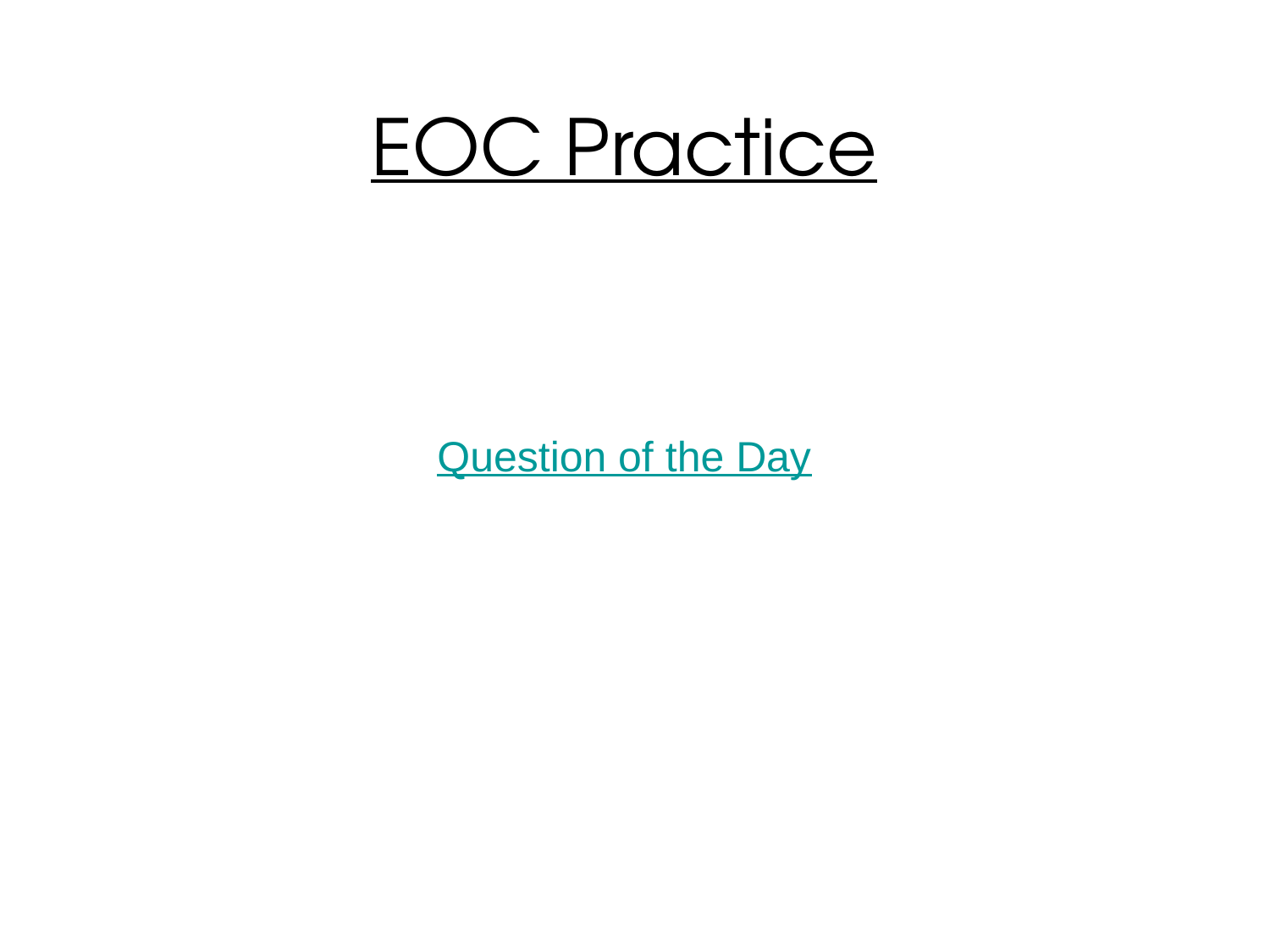

# EOC Practice

Question of the Day